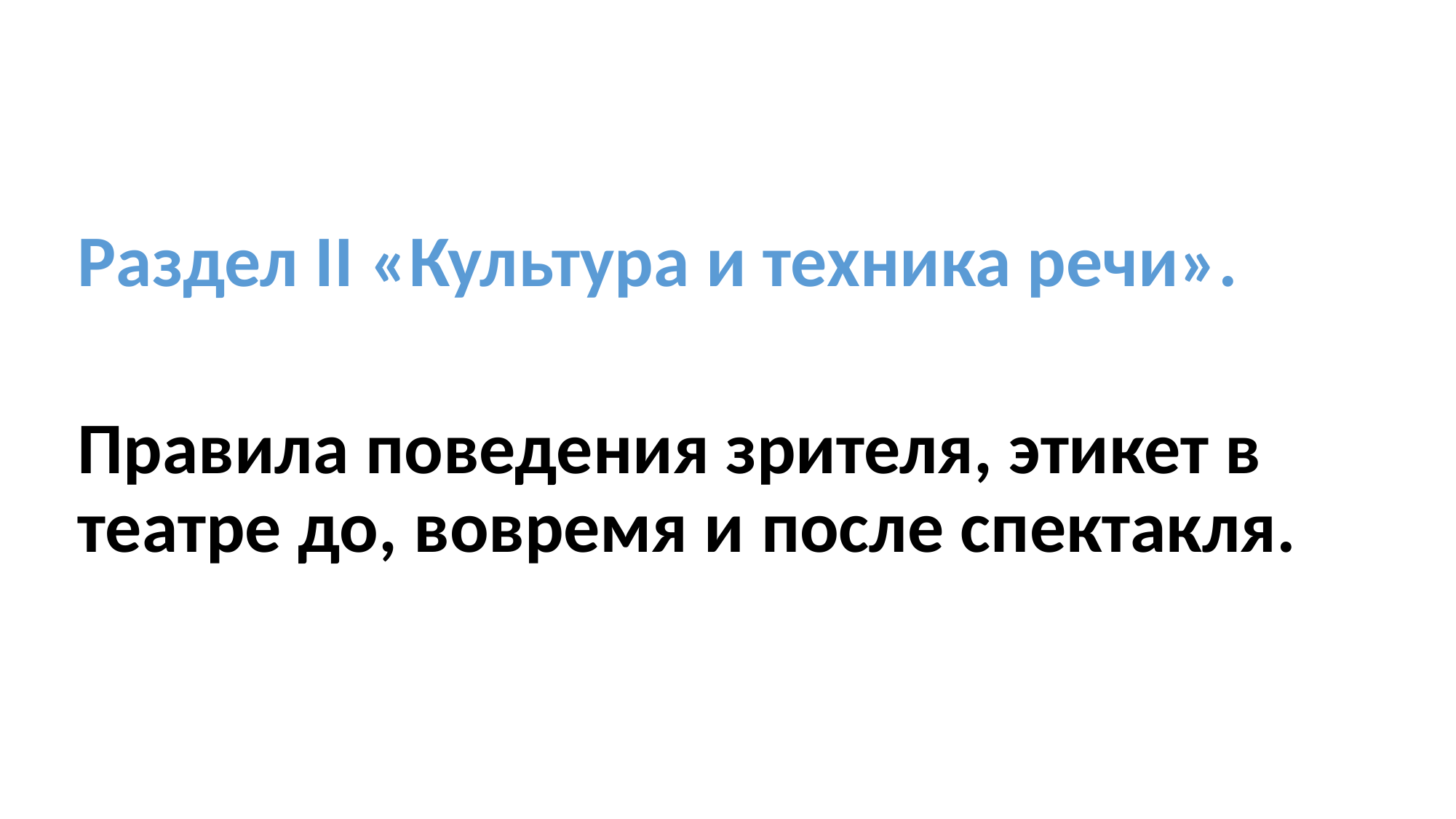

#
Раздел II «Культура и техника речи».

Правила поведения зрителя, этикет в театре до, вовремя и после спектакля.